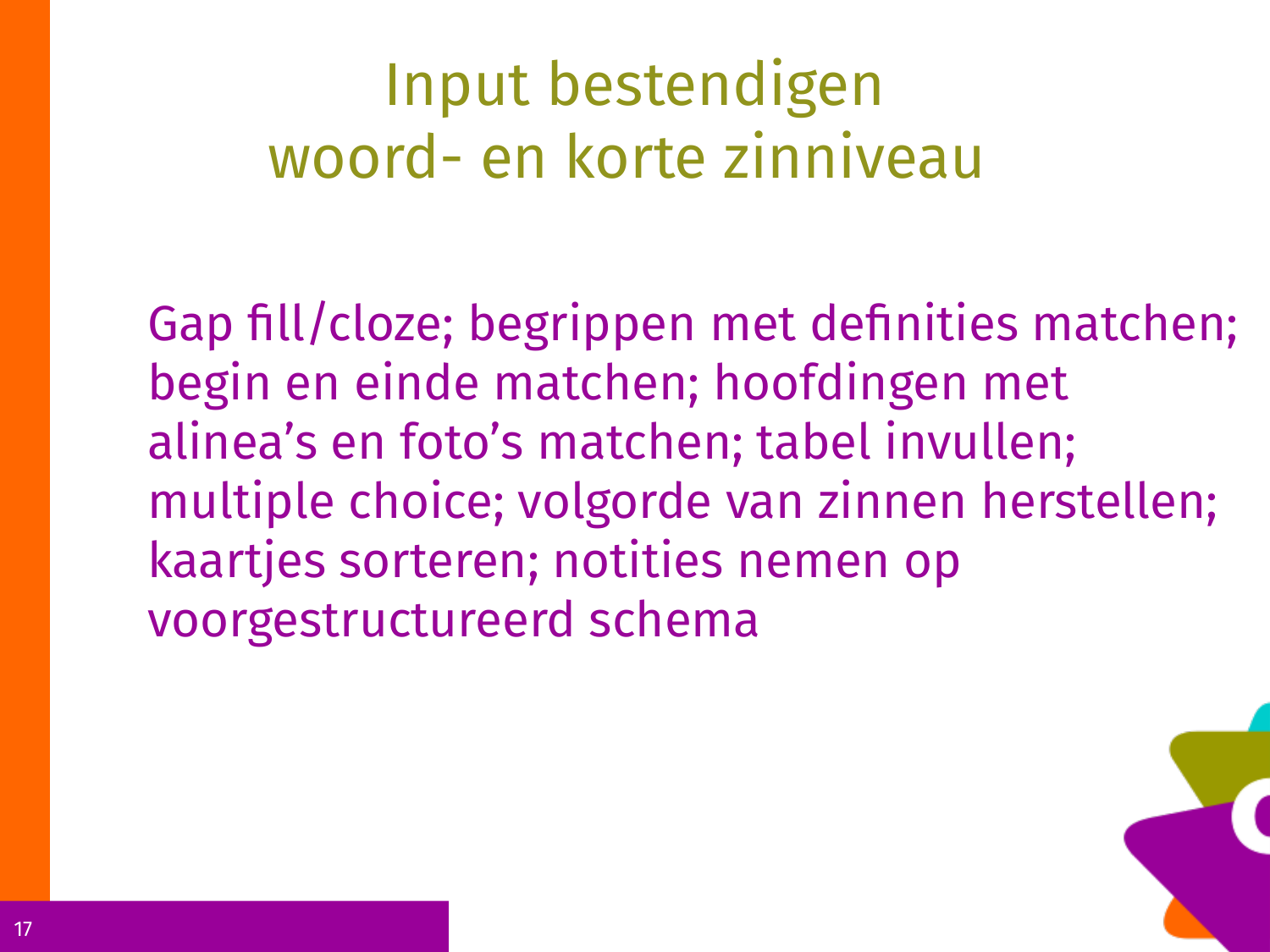

# Input bestendigen woord- en korte zinniveau

Gap fill/cloze; begrippen met definities matchen; begin en einde matchen; hoofdingen met alinea’s en foto’s matchen; tabel invullen; multiple choice; volgorde van zinnen herstellen; kaartjes sorteren; notities nemen op voorgestructureerd schema